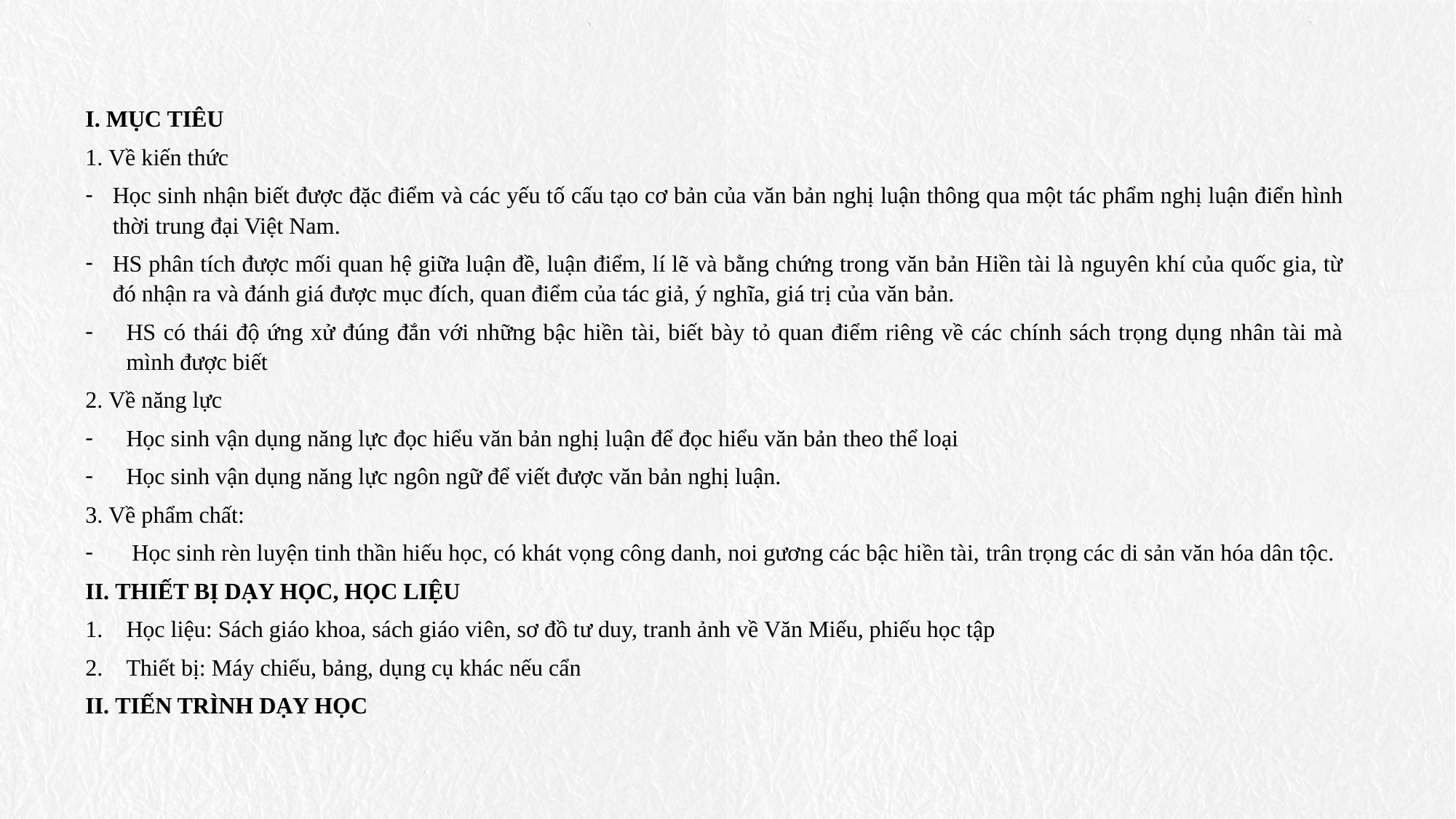

I. MỤC TIÊU
1. Về kiến thức
Học sinh nhận biết được đặc điểm và các yếu tố cấu tạo cơ bản của văn bản nghị luận thông qua một tác phẩm nghị luận điển hình thời trung đại Việt Nam.
HS phân tích được mối quan hệ giữa luận đề, luận điểm, lí lẽ và bằng chứng trong văn bản Hiền tài là nguyên khí của quốc gia, từ đó nhận ra và đánh giá được mục đích, quan điểm của tác giả, ý nghĩa, giá trị của văn bản.
HS có thái độ ứng xử đúng đắn với những bậc hiền tài, biết bày tỏ quan điểm riêng về các chính sách trọng dụng nhân tài mà mình được biết
2. Về năng lực
Học sinh vận dụng năng lực đọc hiểu văn bản nghị luận để đọc hiểu văn bản theo thể loại
Học sinh vận dụng năng lực ngôn ngữ để viết được văn bản nghị luận.
3. Về phẩm chất:
 Học sinh rèn luyện tinh thần hiếu học, có khát vọng công danh, noi gương các bậc hiền tài, trân trọng các di sản văn hóa dân tộc.
II. THIẾT BỊ DẠY HỌC, HỌC LIỆU
Học liệu: Sách giáo khoa, sách giáo viên, sơ đồ tư duy, tranh ảnh về Văn Miếu, phiếu học tập
Thiết bị: Máy chiếu, bảng, dụng cụ khác nếu cẩn
II. TIẾN TRÌNH DẠY HỌC